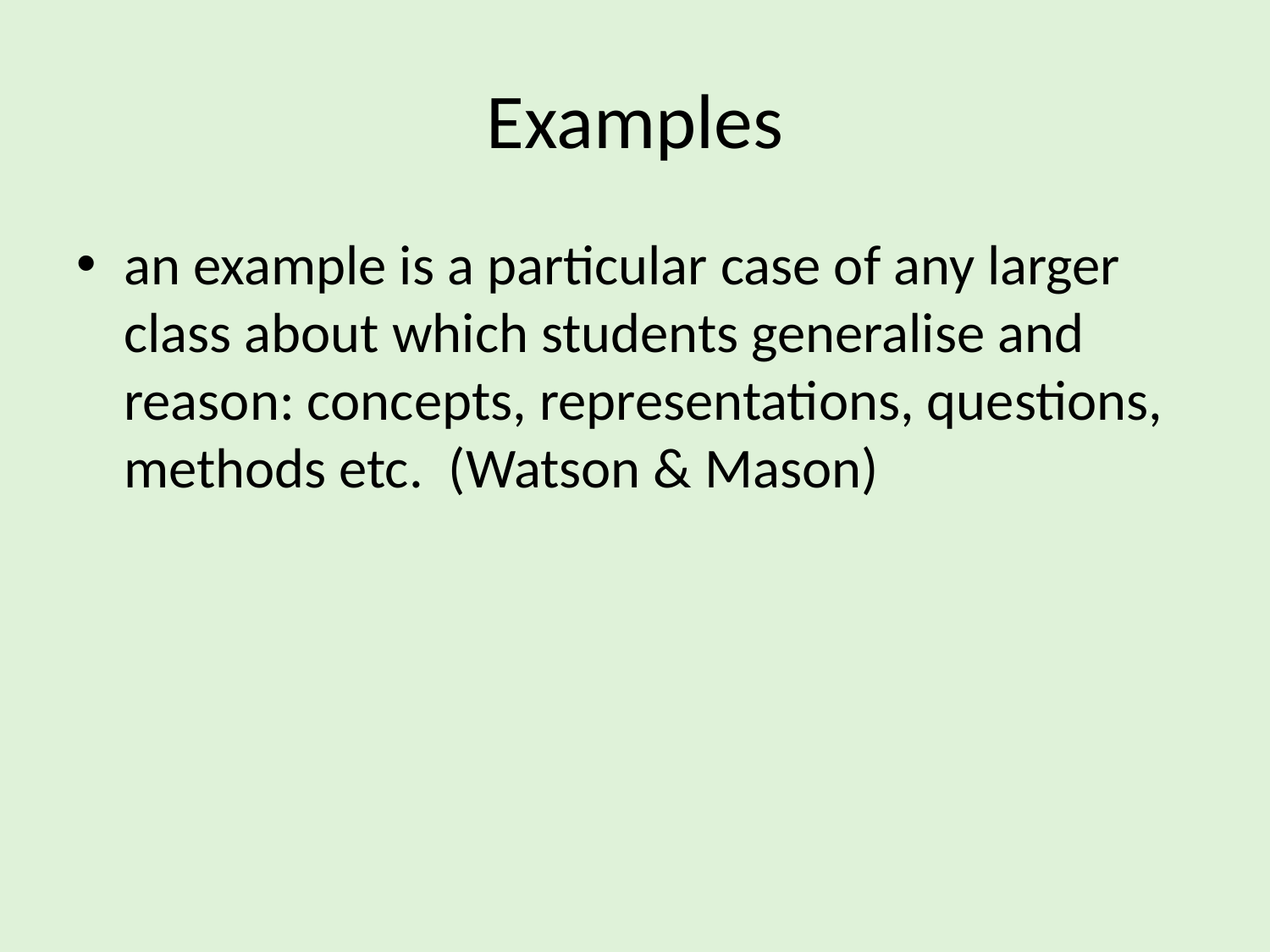

# Examples
an example is a particular case of any larger class about which students generalise and reason: concepts, representations, questions, methods etc.  (Watson & Mason)